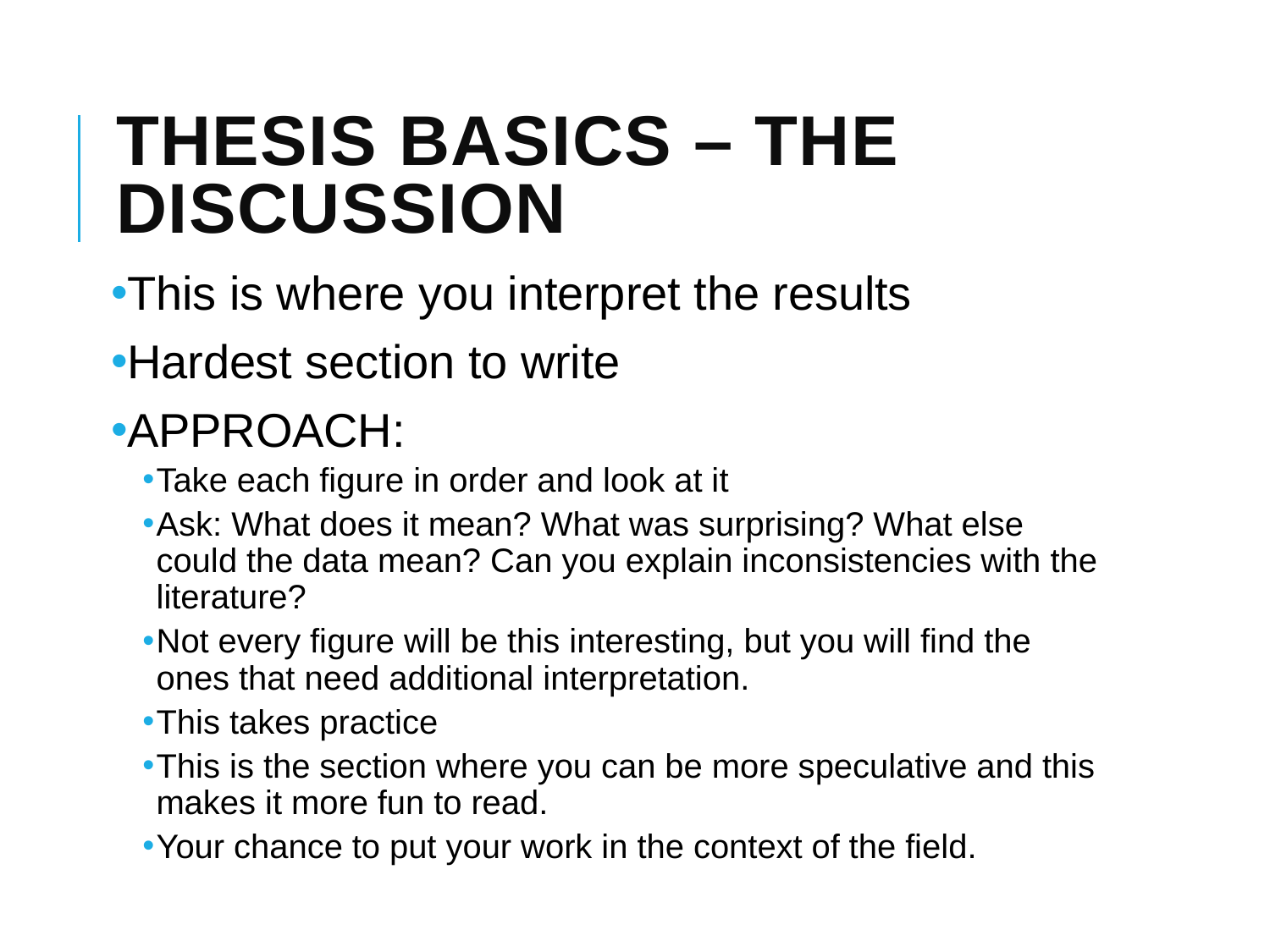

# Thesis basics – the discussion
This is where you interpret the results
Hardest section to write
APPROACH:
Take each figure in order and look at it
Ask: What does it mean? What was surprising? What else could the data mean? Can you explain inconsistencies with the literature?
Not every figure will be this interesting, but you will find the ones that need additional interpretation.
This takes practice
This is the section where you can be more speculative and this makes it more fun to read.
Your chance to put your work in the context of the field.